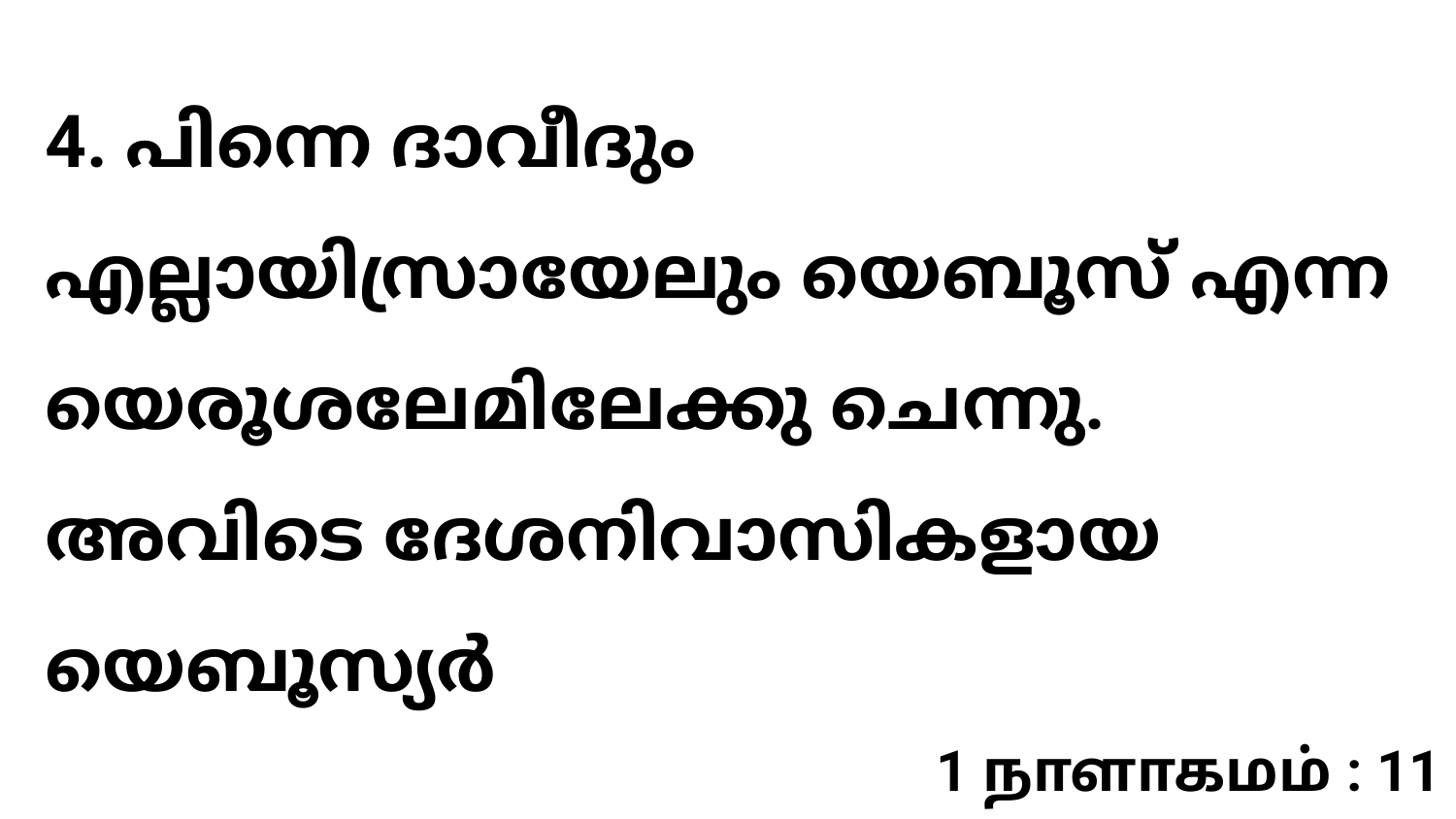

4. പിന്നെ ദാവീദും എല്ലായിസ്രായേലും യെബൂസ് എന്ന യെരൂശലേമിലേക്കു ചെന്നു. അവിടെ ദേശനിവാസികളായ യെബൂസ്യർ
1 நாளாகமம் : 11